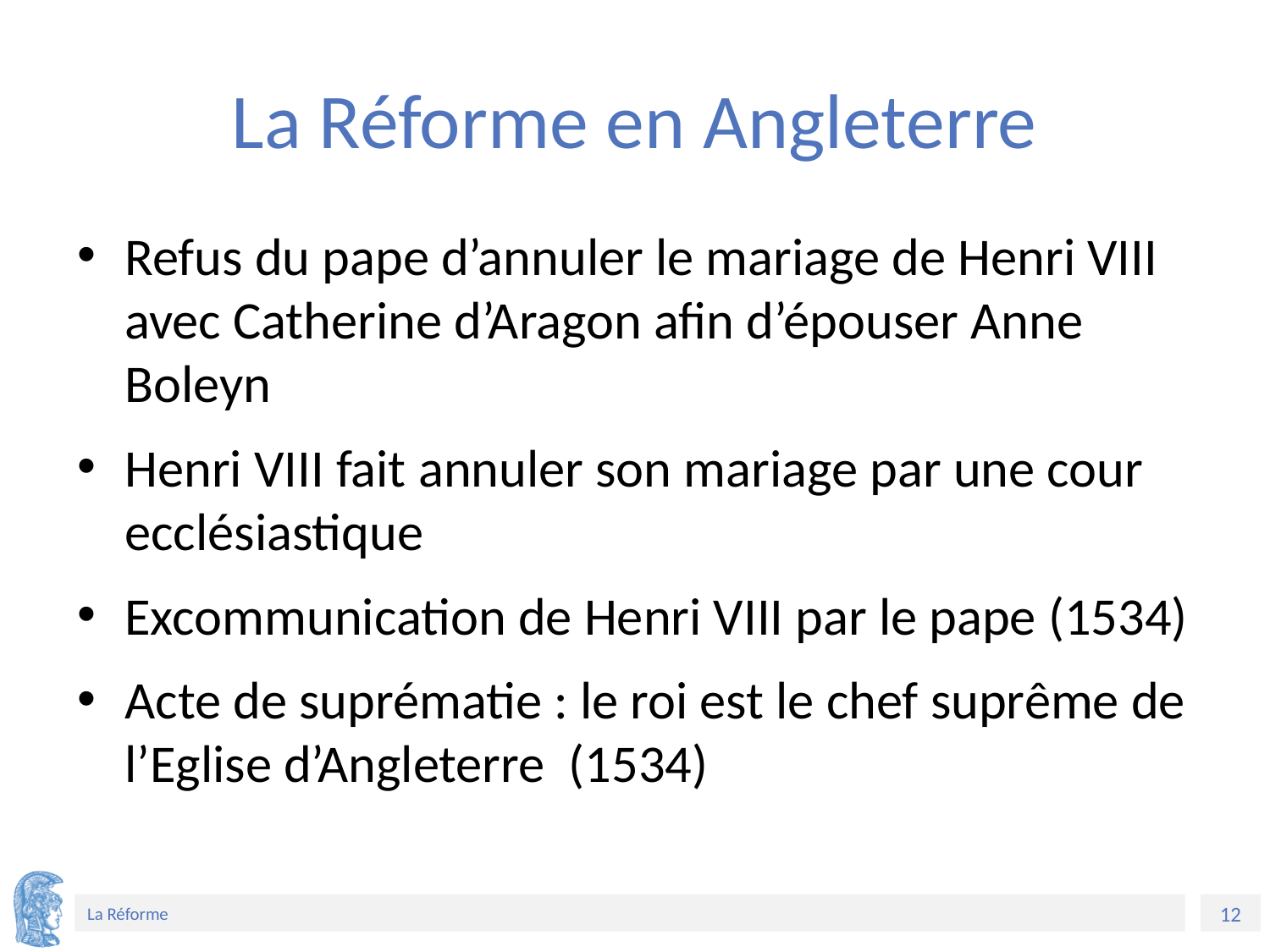

# La Réforme en Angleterre
Refus du pape d’annuler le mariage de Henri VIII avec Catherine d’Aragon afin d’épouser Anne Boleyn
Henri VIII fait annuler son mariage par une cour ecclésiastique
Excommunication de Henri VIII par le pape (1534)
Acte de suprématie : le roi est le chef suprême de l’Eglise d’Angleterre  (1534)